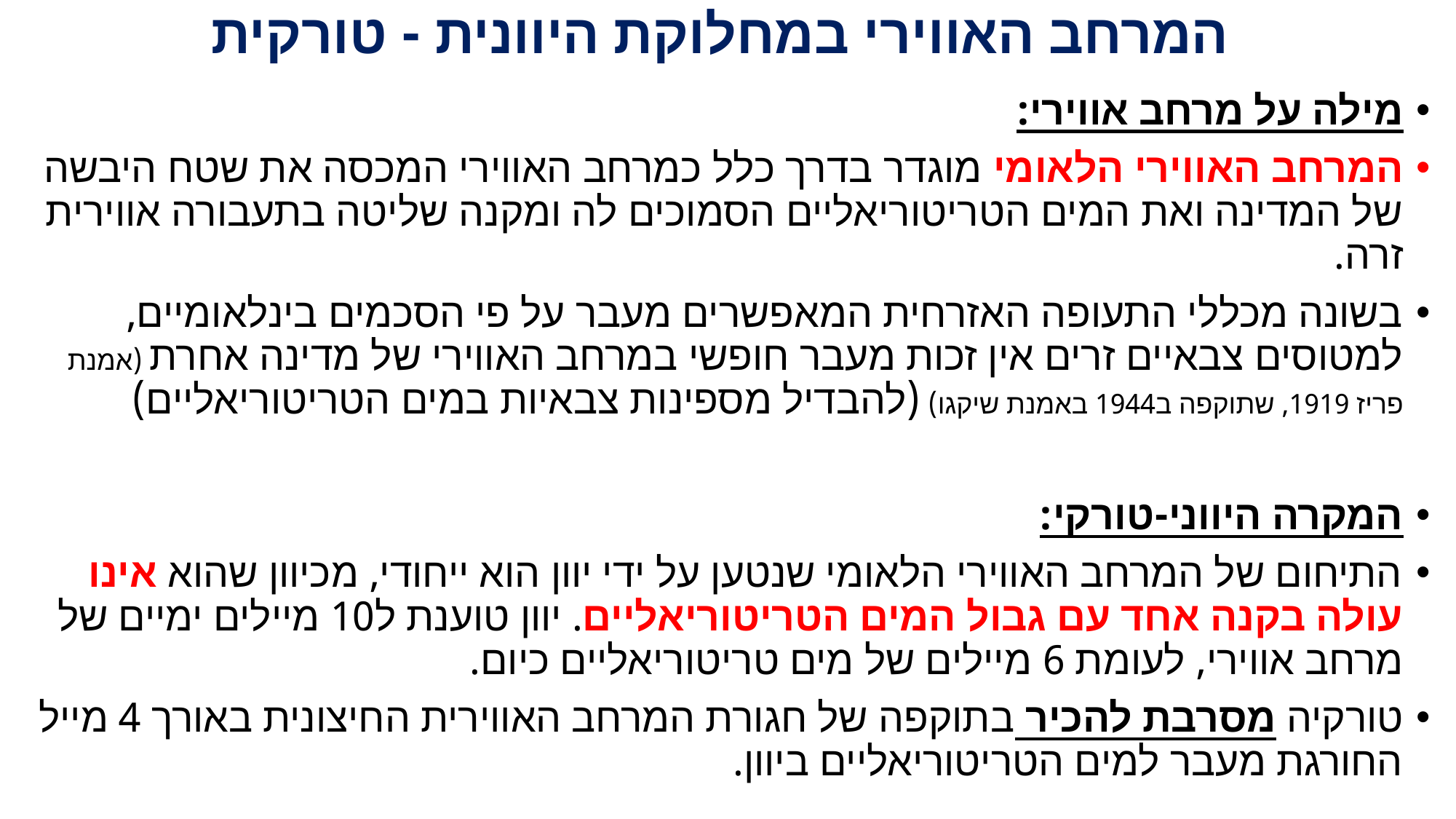

# המרחב האווירי במחלוקת היוונית - טורקית
מילה על מרחב אווירי:
המרחב האווירי הלאומי מוגדר בדרך כלל כמרחב האווירי המכסה את שטח היבשה של המדינה ואת המים הטריטוריאליים הסמוכים לה ומקנה שליטה בתעבורה אווירית זרה.
בשונה מכללי התעופה האזרחית המאפשרים מעבר על פי הסכמים בינלאומיים, למטוסים צבאיים זרים אין זכות מעבר חופשי במרחב האווירי של מדינה אחרת (אמנת פריז 1919, שתוקפה ב1944 באמנת שיקגו) (להבדיל מספינות צבאיות במים הטריטוריאליים)

המקרה היווני-טורקי:
התיחום של המרחב האווירי הלאומי שנטען על ידי יוון הוא ייחודי, מכיוון שהוא אינו עולה בקנה אחד עם גבול המים הטריטוריאליים. יוון טוענת ל10 מיילים ימיים של מרחב אווירי, לעומת 6 מיילים של מים טריטוריאליים כיום.
טורקיה מסרבת להכיר בתוקפה של חגורת המרחב האווירית החיצונית באורך 4 מייל החורגת מעבר למים הטריטוריאליים ביוון.